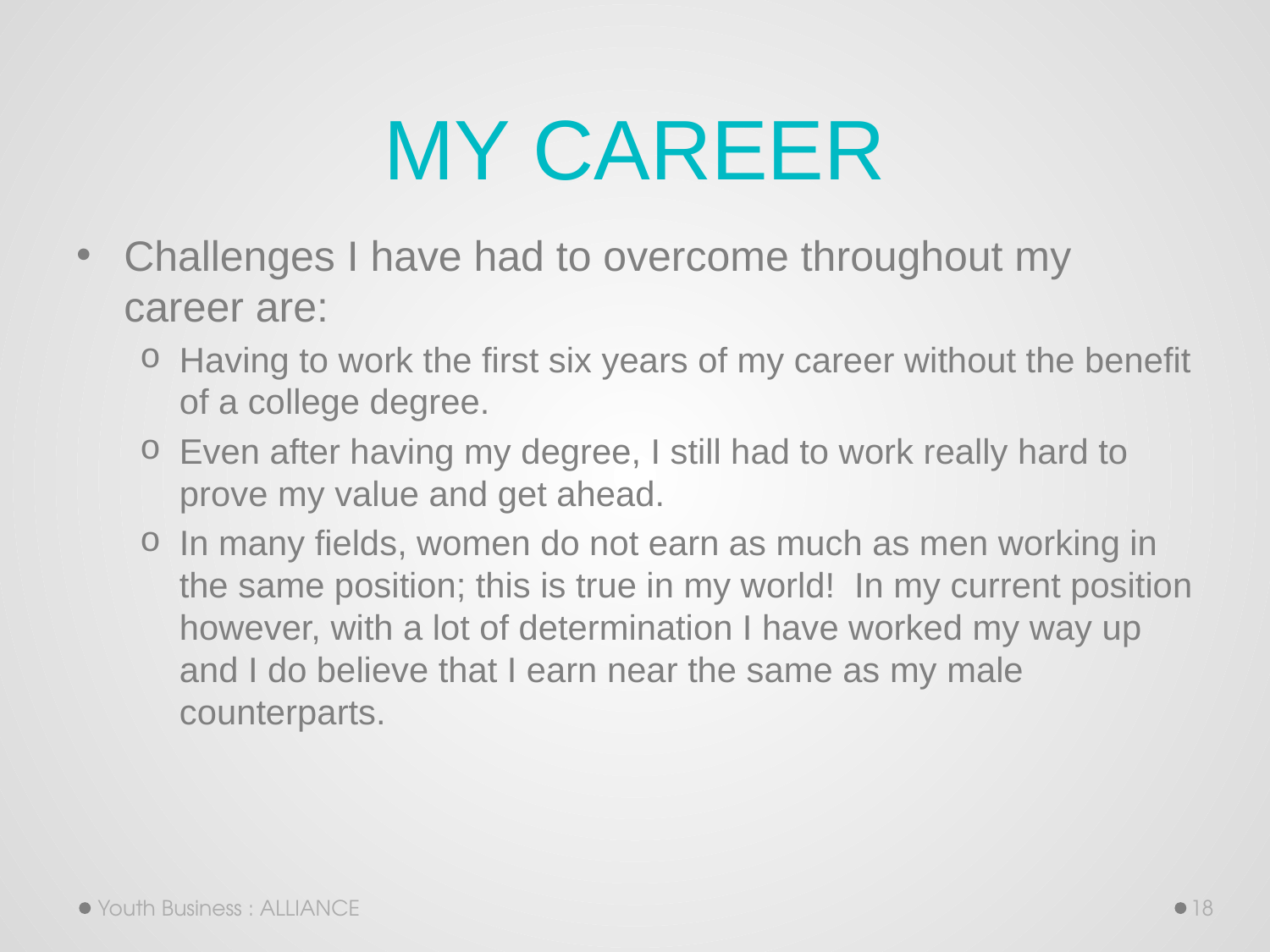

# My Career
Challenges I have had to overcome throughout my career are:
Having to work the first six years of my career without the benefit of a college degree.
Even after having my degree, I still had to work really hard to prove my value and get ahead.
In many fields, women do not earn as much as men working in the same position; this is true in my world!  In my current position however, with a lot of determination I have worked my way up and I do believe that I earn near the same as my male counterparts.
Youth Business : ALLIANCE
18